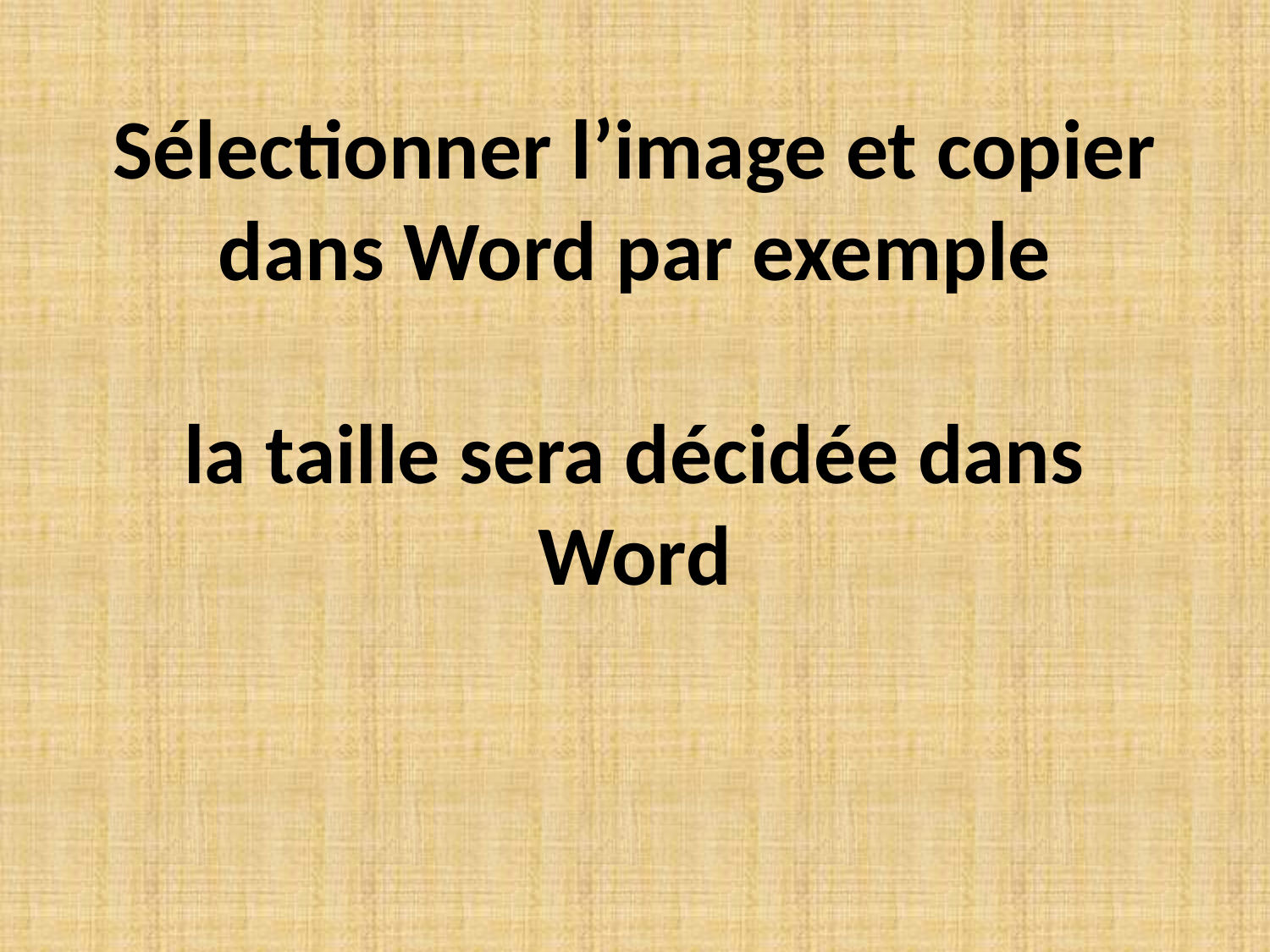

# Sélectionner l’image et copier dans Word par exemple la taille sera décidée dans Word